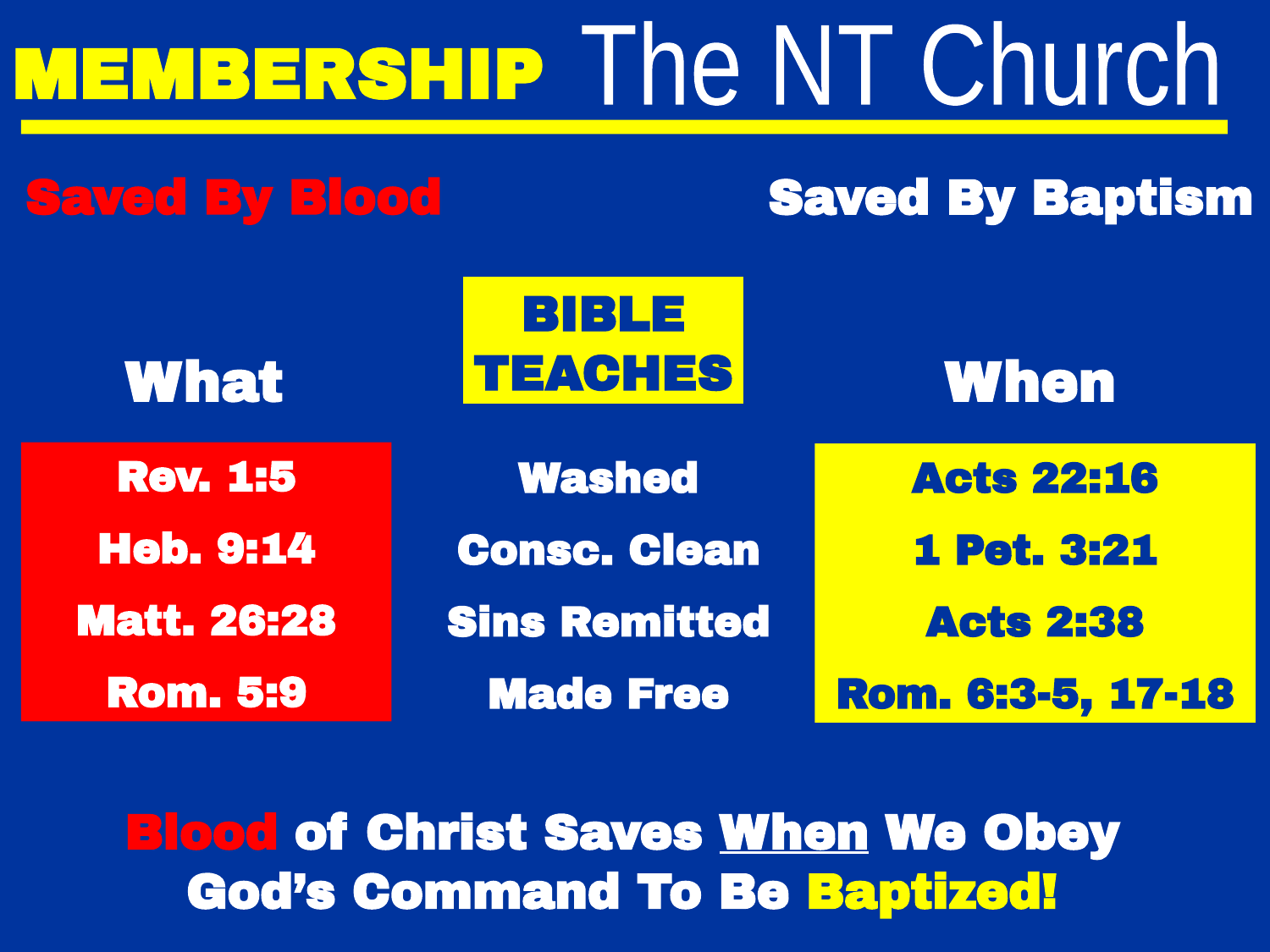

MEMBERSHIP
The NT Church

Saved By Blood
Saved By Baptism
BIBLE
TEACHES
What
When
Rev. 1:5
Heb. 9:14
Matt. 26:28
Rom. 5:9
Washed
Consc. Clean
Sins Remitted
Made Free
Acts 22:16
1 Pet. 3:21
Acts 2:38
Rom. 6:3-5, 17-18
Blood of Christ Saves When We Obey
God’s Command To Be Baptized!